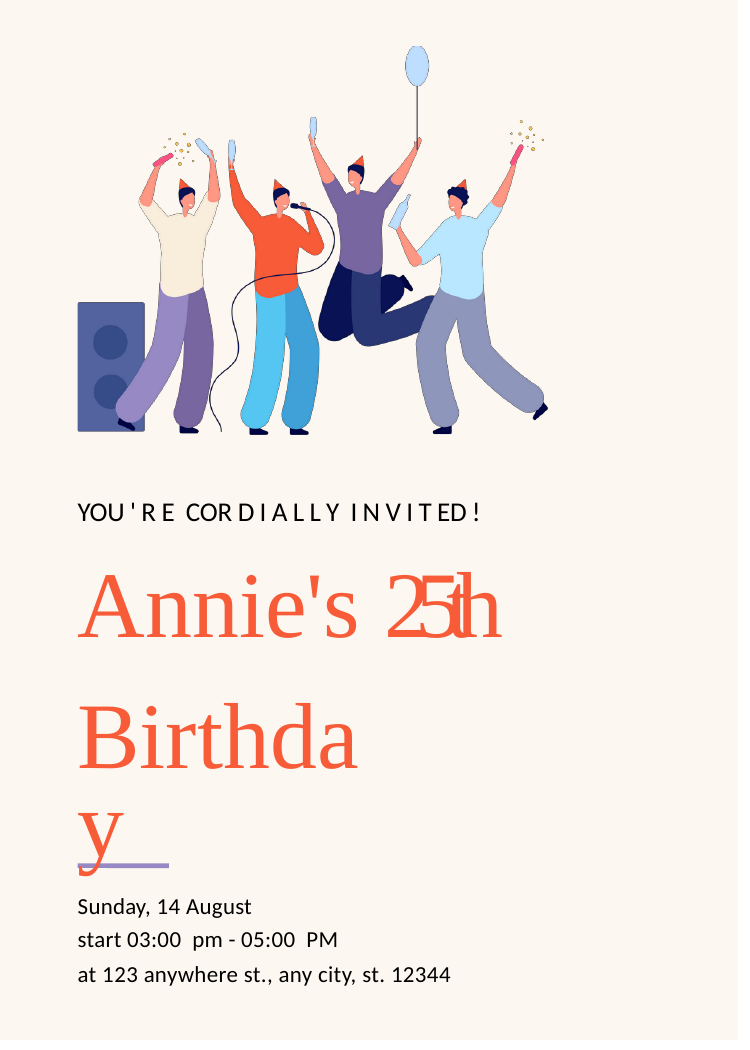

YOU ' R E  COR D I A L L Y  I N V I T ED !

Annie's
25th
Birthday

Sunday, 14 August
start 03:00  pm - 05:00  PM
at 123 anywhere st., any city, st. 12344